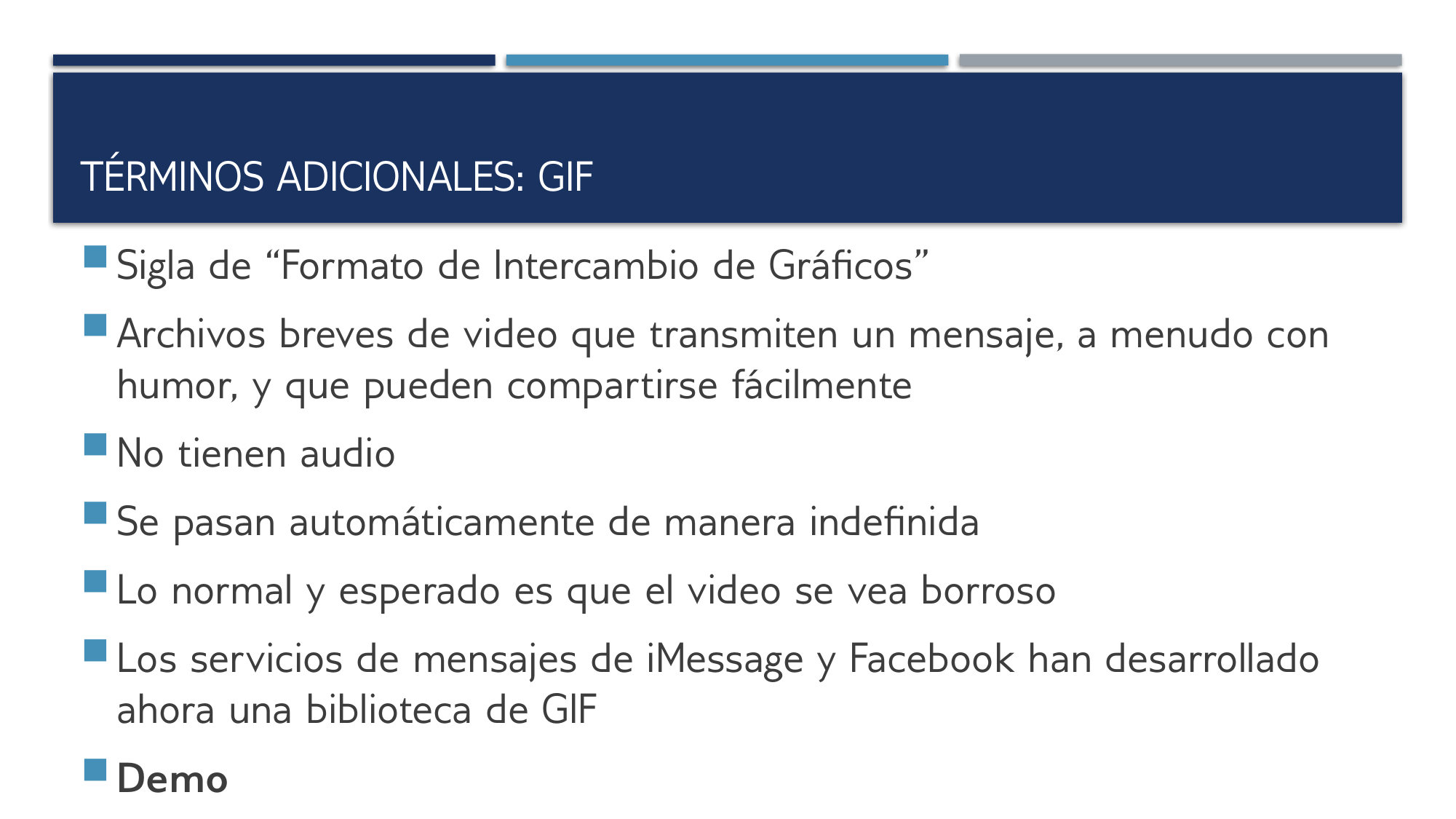

# TÉRMINOS ADICIONALES: GIF
Sigla de “Formato de Intercambio de Gráficos”
Archivos breves de video que transmiten un mensaje, a menudo con humor, y que pueden compartirse fácilmente
No tienen audio
Se pasan automáticamente de manera indefinida
Lo normal y esperado es que el video se vea borroso
Los servicios de mensajes de iMessage y Facebook han desarrollado ahora una biblioteca de GIF
Demo